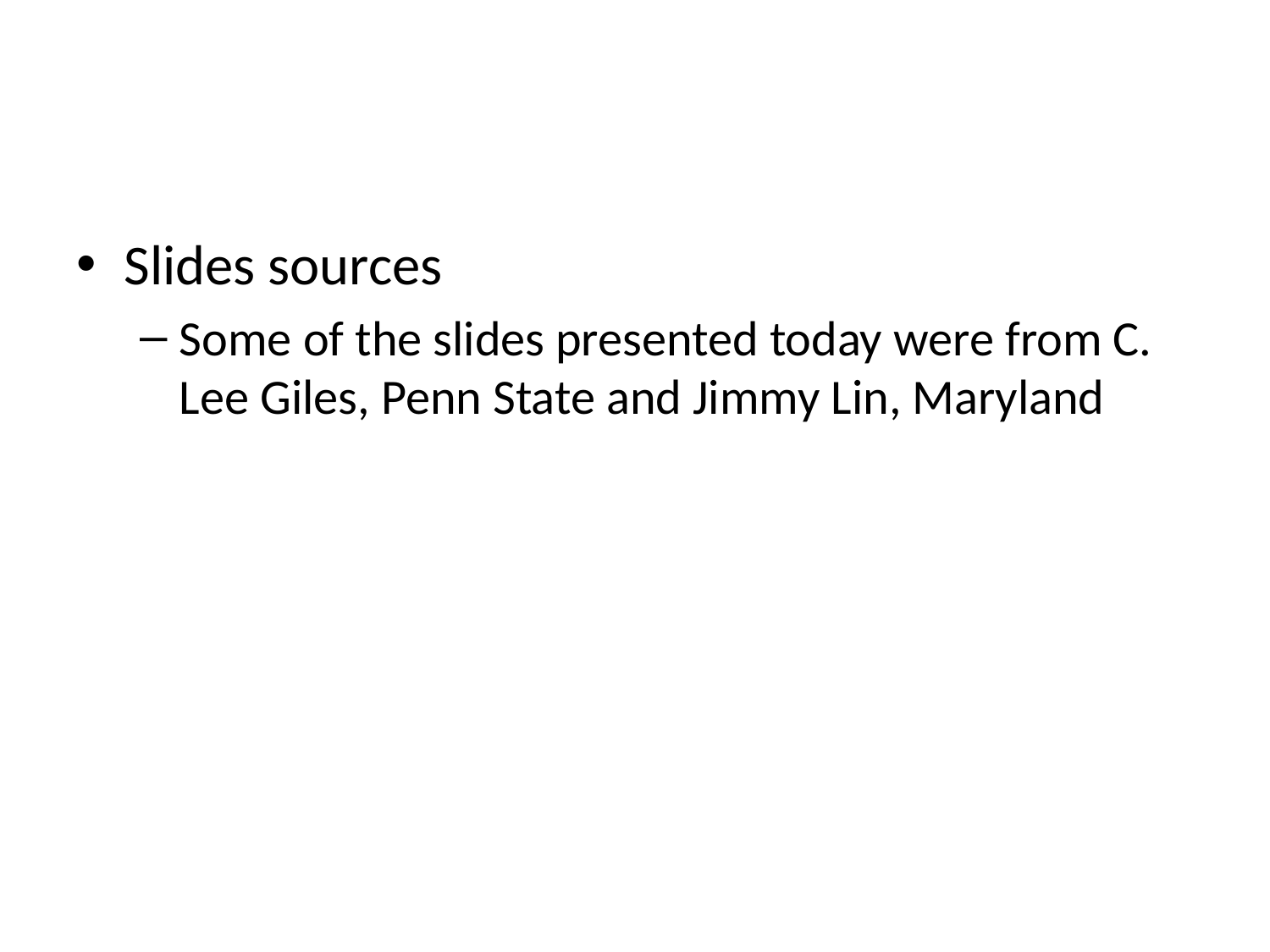

#
Slides sources
Some of the slides presented today were from C. Lee Giles, Penn State and Jimmy Lin, Maryland